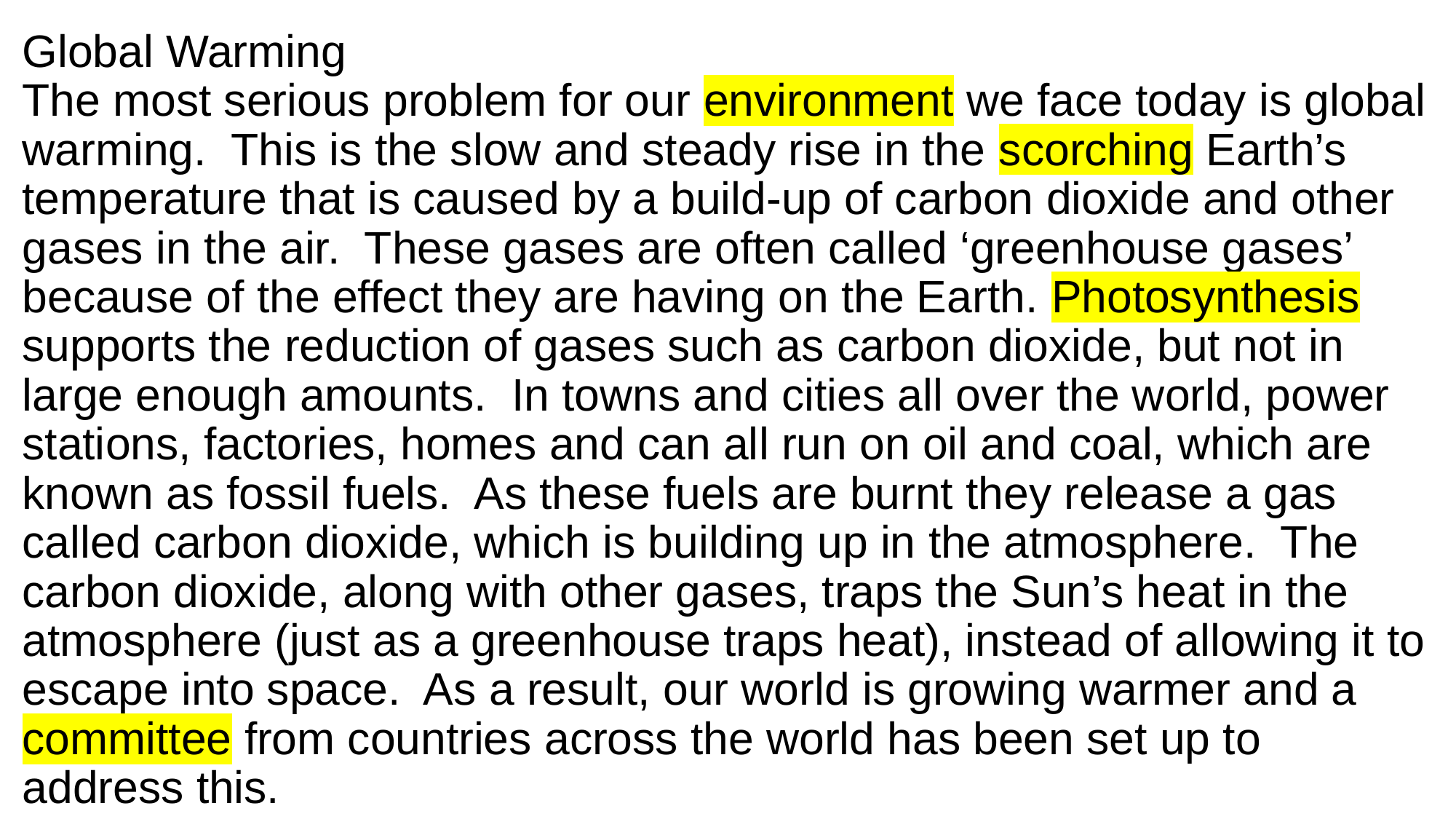

# Global Warming The most serious problem for our environment we face today is global warming.  This is the slow and steady rise in the scorching Earth’s temperature that is caused by a build-up of carbon dioxide and other gases in the air.  These gases are often called ‘greenhouse gases’ because of the effect they are having on the Earth. Photosynthesis supports the reduction of gases such as carbon dioxide, but not in large enough amounts.  In towns and cities all over the world, power stations, factories, homes and can all run on oil and coal, which are known as fossil fuels.  As these fuels are burnt they release a gas called carbon dioxide, which is building up in the atmosphere.  The carbon dioxide, along with other gases, traps the Sun’s heat in the atmosphere (just as a greenhouse traps heat), instead of allowing it to escape into space.  As a result, our world is growing warmer and a committee from countries across the world has been set up to address this.